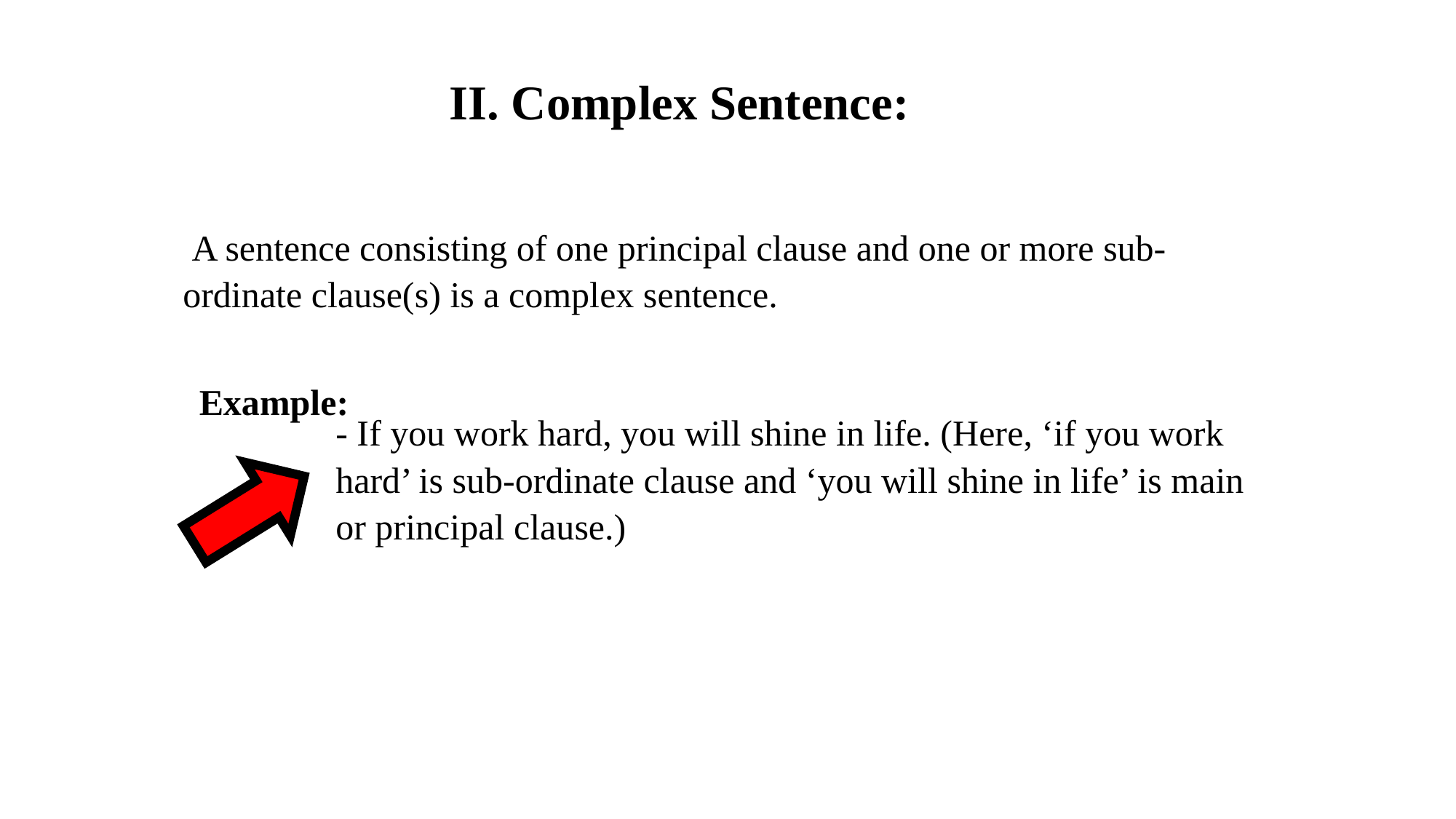

II. Complex Sentence:
 A sentence consisting of one principal clause and one or more sub-ordinate clause(s) is a complex sentence.
Example:
- If you work hard, you will shine in life. (Here, ‘if you work hard’ is sub-ordinate clause and ‘you will shine in life’ is main or principal clause.)